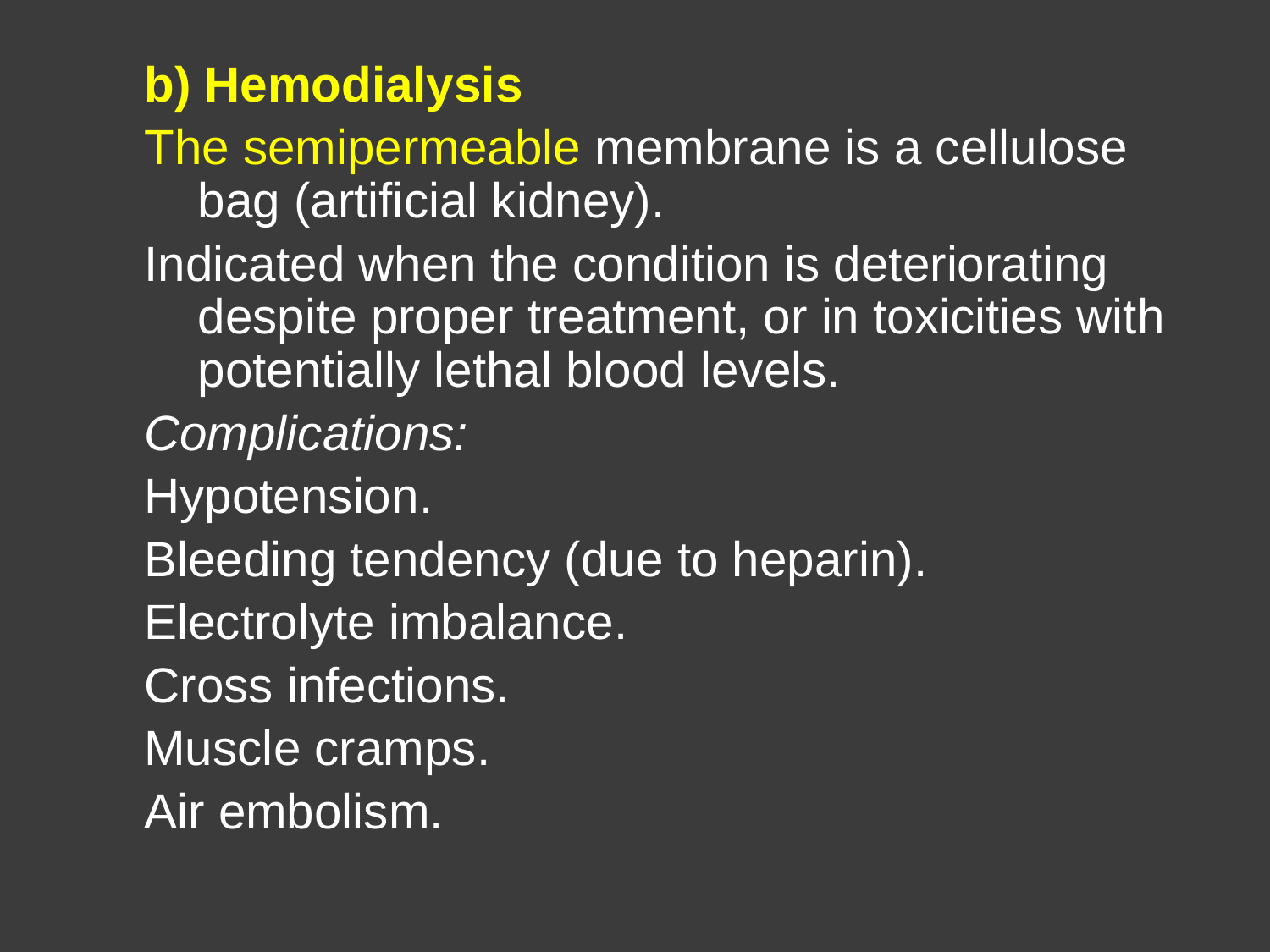

b) Hemodialysis
The semipermeable membrane is a cellulose bag (artificial kidney).
Indicated when the condition is deteriorating despite proper treatment, or in toxicities with potentially lethal blood levels.
Complications:
Hypotension.
Bleeding tendency (due to heparin).
Electrolyte imbalance.
Cross infections.
Muscle cramps.
Air embolism.